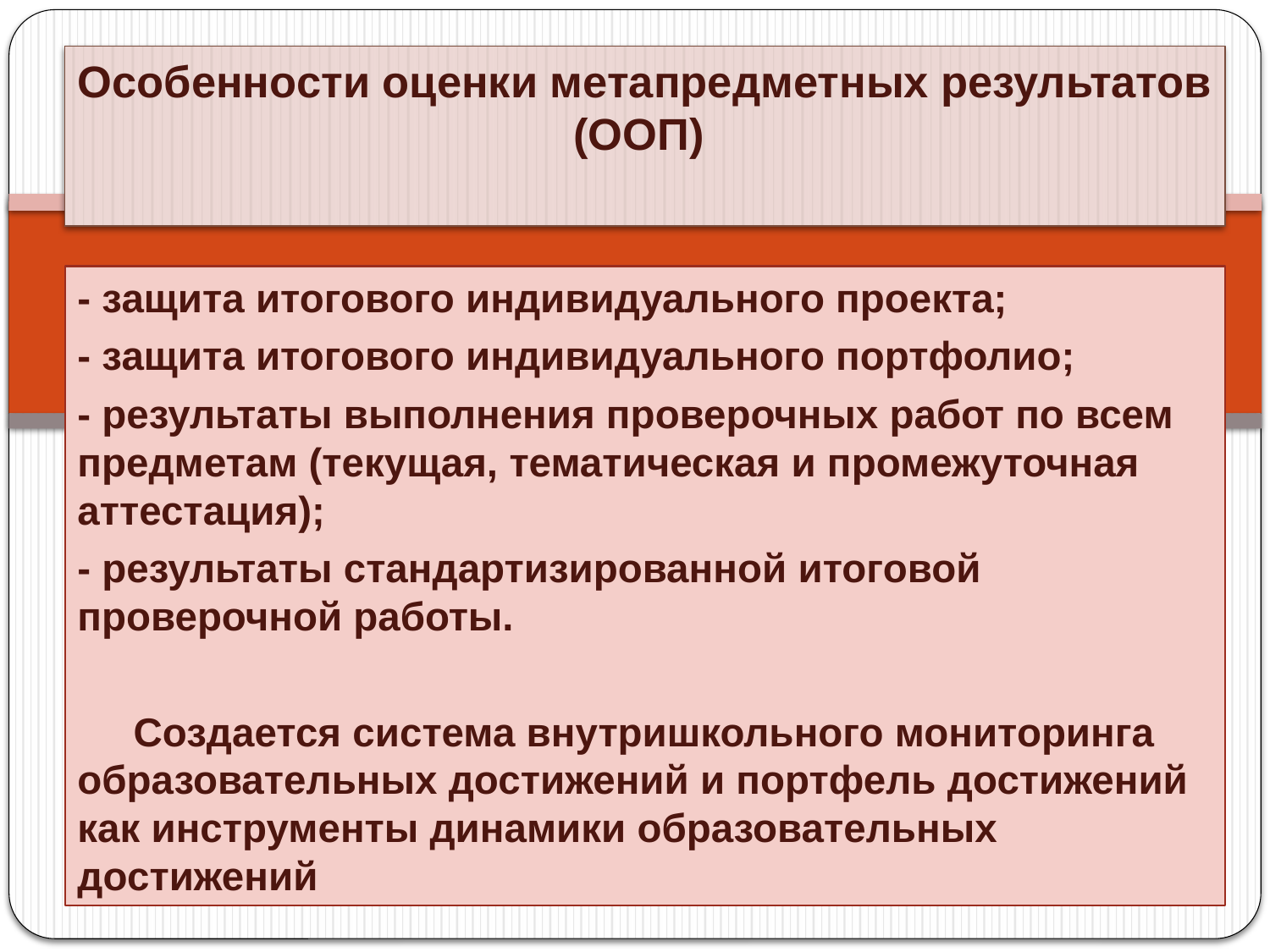

# Особенности оценки метапредметных результатов (ООП)
- защита итогового индивидуального проекта;
- защита итогового индивидуального портфолио;
- результаты выполнения проверочных работ по всем предметам (текущая, тематическая и промежуточная аттестация);
- результаты стандартизированной итоговой проверочной работы.

     Создается система внутришкольного мониторинга образовательных достижений и портфель достижений как инструменты динамики образовательных достижений